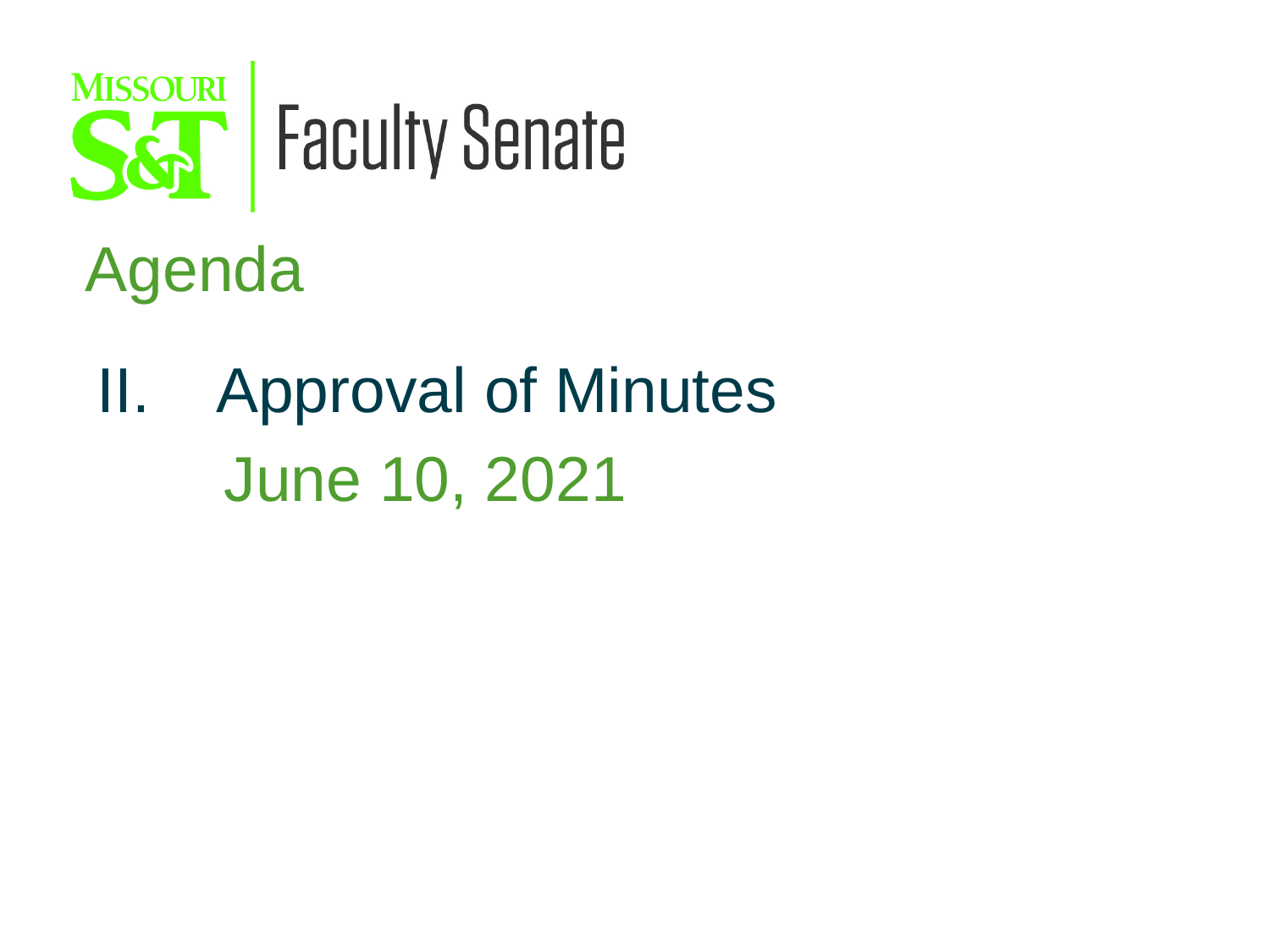

Agenda
Approval of Minutes
June 10, 2021